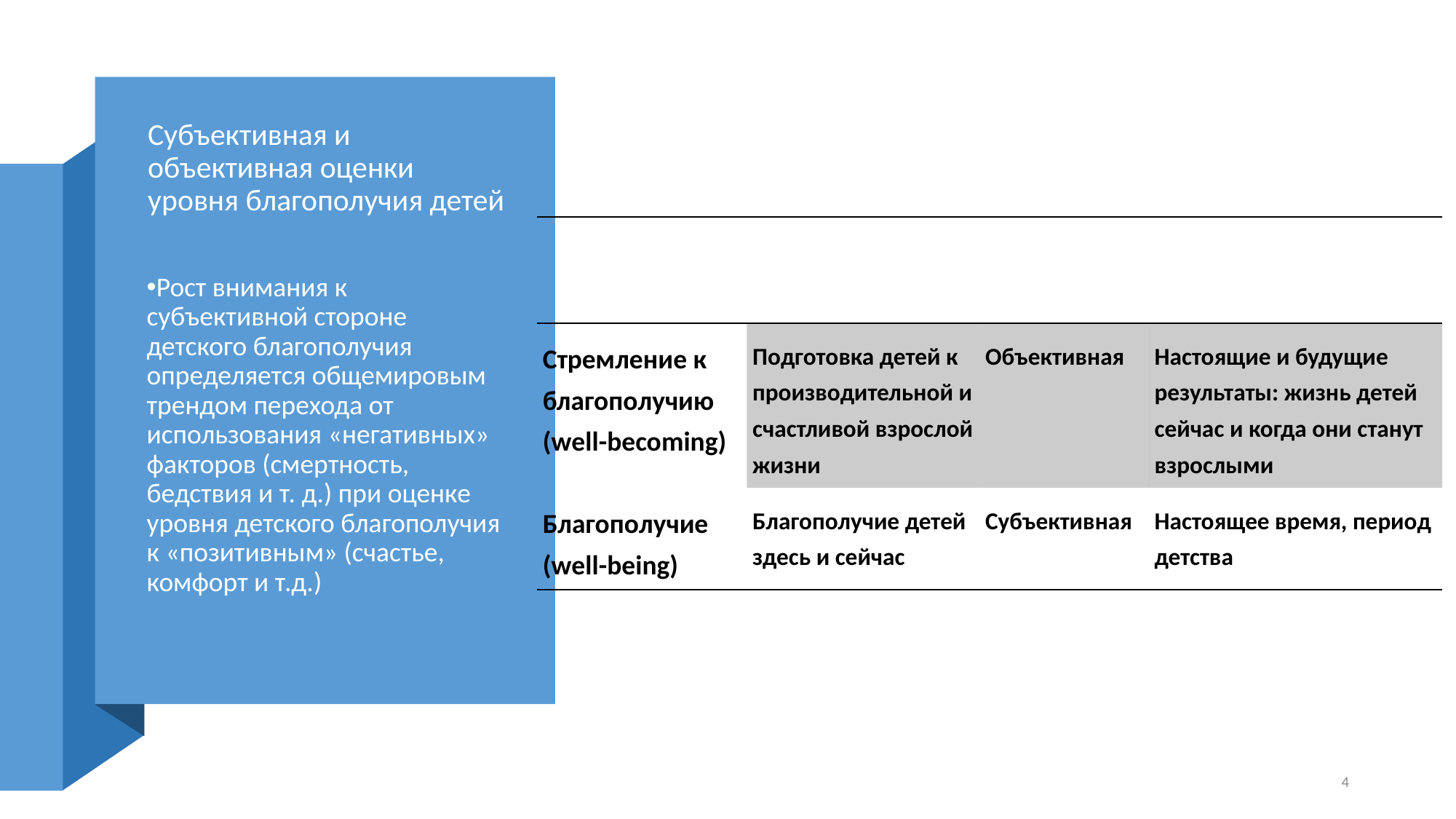

# Субъективная и объективная оценки уровня благополучия детей

| Концепция благополучия | Описание | Оценка | Ориентированность на: |
| --- | --- | --- | --- |
| Стремление к благополучию (well-becoming) | Подготовка детей к производительной и счастливой взрослой жизни | Объективная | Настоящие и будущие результаты: жизнь детей сейчас и когда они станут взрослыми |
| Благополучие (well-being) | Благополучие детей здесь и сейчас | Субъективная | Настоящее время, период детства |
Рост внимания к субъективной стороне детского благополучия определяется общемировым трендом перехода от использования «негативных» факторов (смертность, бедствия и т. д.) при оценке уровня детского благополучия к «позитивным» (счастье, комфорт и т.д.)
4